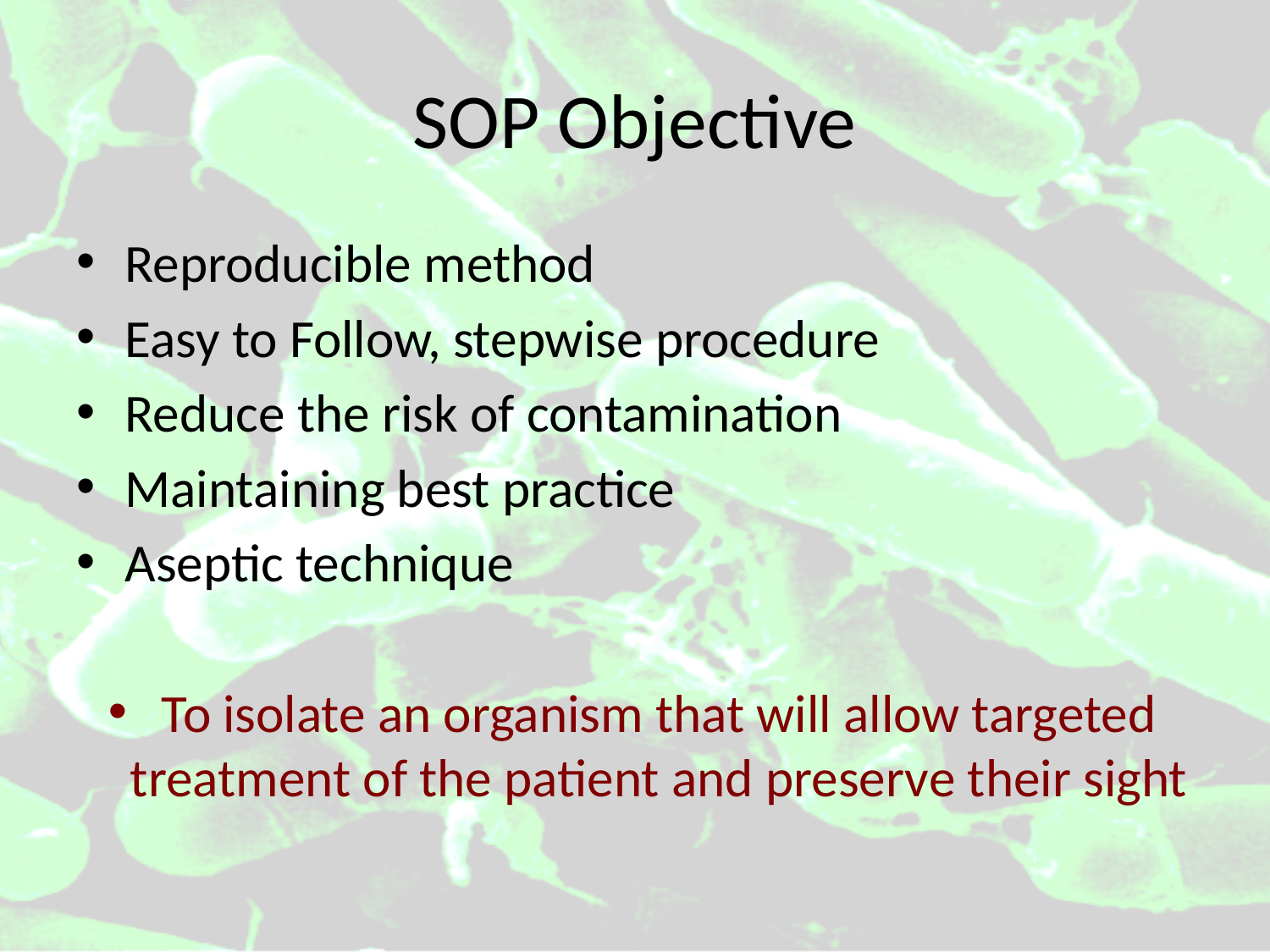

# SOP Objective
Reproducible method
Easy to Follow, stepwise procedure
Reduce the risk of contamination
Maintaining best practice
Aseptic technique

To isolate an organism that will allow targeted treatment of the patient and preserve their sight